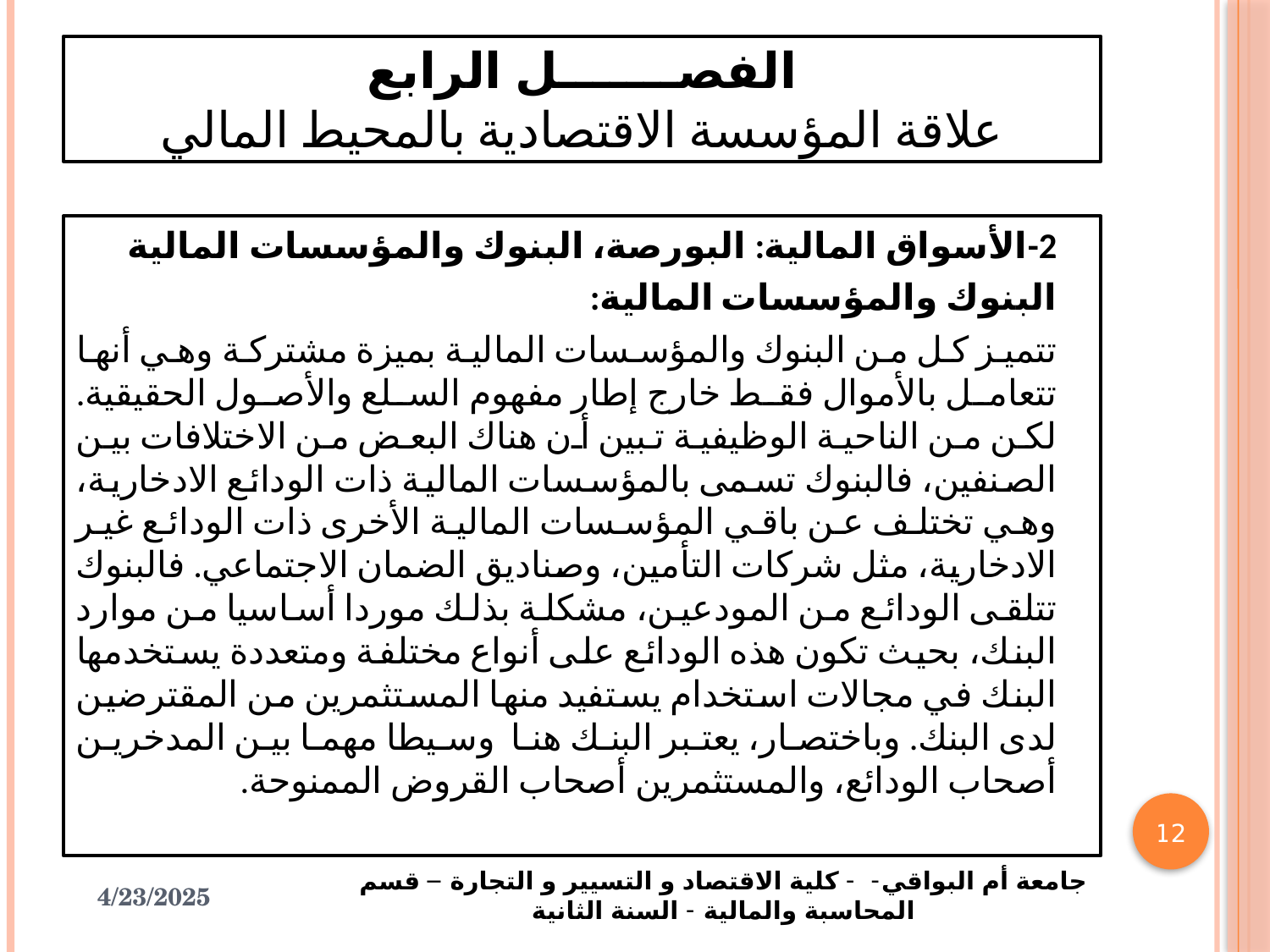

# الفصـــــــل الرابع علاقة المؤسسة الاقتصادية بالمحيط المالي
2-	الأسواق المالية: البورصة، البنوك والمؤسسات المالية
البنوك والمؤسسات المالية:
تتميز كل من البنوك والمؤسسات المالية بميزة مشتركة وهي أنها تتعامل بالأموال فقط خارج إطار مفهوم السلع والأصول الحقيقية. لكن من الناحية الوظيفية تبين أن هناك البعض من الاختلافات بين الصنفين، فالبنوك تسمى بالمؤسسات المالية ذات الودائع الادخارية، وهي تختلف عن باقي المؤسسات المالية الأخرى ذات الودائع غير الادخارية، مثل شركات التأمين، وصناديق الضمان الاجتماعي. فالبنوك تتلقى الودائع من المودعين، مشكلة بذلك موردا أساسيا من موارد البنك، بحيث تكون هذه الودائع على أنواع مختلفة ومتعددة يستخدمها البنك في مجالات استخدام يستفيد منها المستثمرين من المقترضين لدى البنك. وباختصار، يعتبر البنك هنا  وسيطا مهما بين المدخرين أصحاب الودائع، والمستثمرين أصحاب القروض الممنوحة.
12
جامعة أم البواقي-  - كلية الاقتصاد و التسيير و التجارة – قسم المحاسبة والمالية - السنة الثانية
4/23/2025